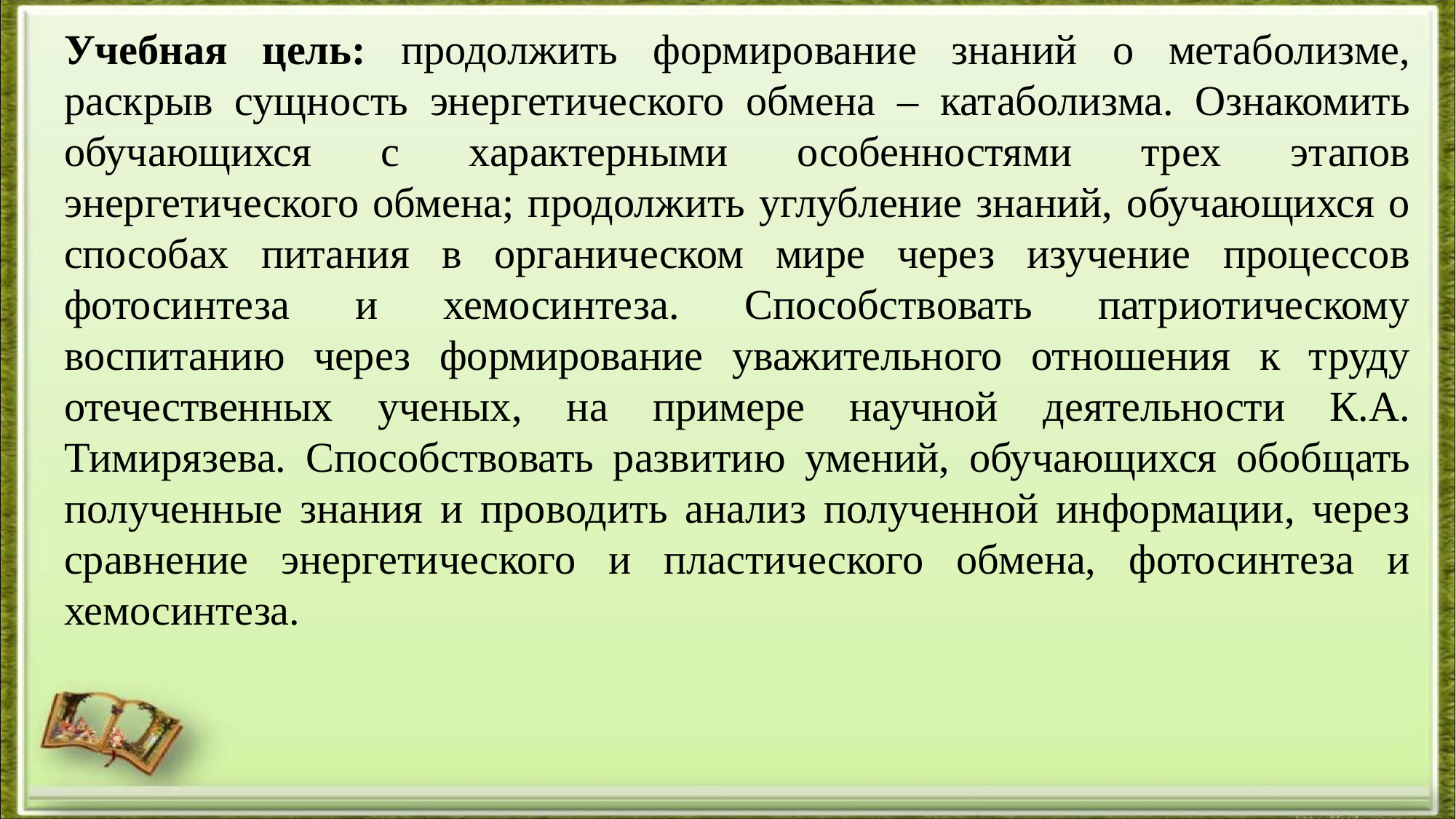

Учебная цель: продолжить формирование знаний о метаболизме, раскрыв сущность энергетического обмена – катаболизма. Ознакомить обучающихся с характерными особенностями трех этапов энергетического обмена; продолжить углубление знаний, обучающихся о способах питания в органическом мире через изучение процессов фотосинтеза и хемосинтеза. Способствовать патриотическому воспитанию через формирование уважительного отношения к труду отечественных ученых, на примере научной деятельности К.А. Тимирязева. Способствовать развитию умений, обучающихся обобщать полученные знания и проводить анализ полученной информации, через сравнение энергетического и пластического обмена, фотосинтеза и хемосинтеза.